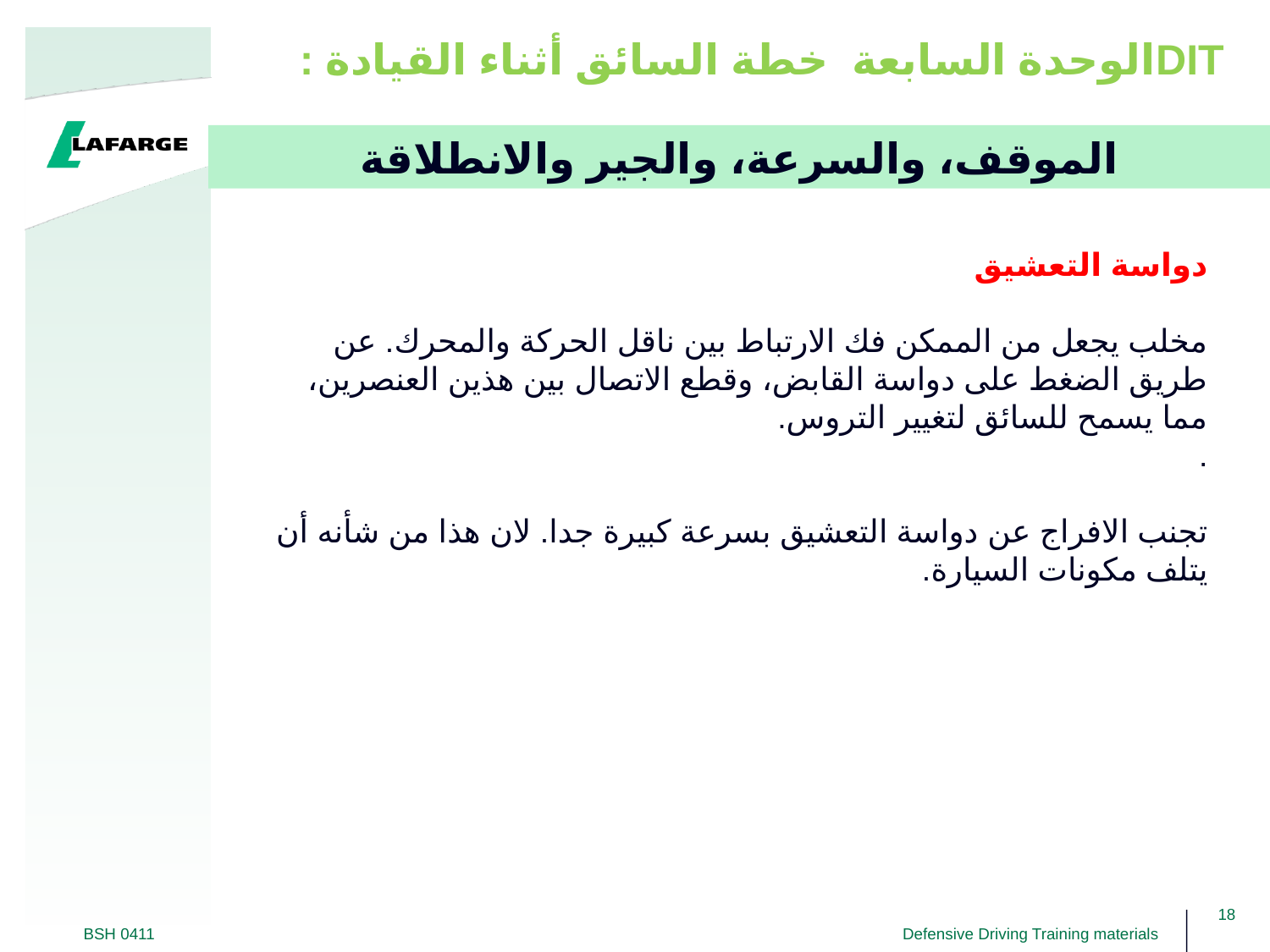

: الوحدة السابعة  خطة السائق أثناء القيادةDIT
الموقف، والسرعة، والجير والانطلاقة
دواسة التعشيق

مخلب يجعل من الممكن فك الارتباط بين ناقل الحركة والمحرك. عن طريق الضغط على دواسة القابض، وقطع الاتصال بين هذين العنصرين، مما يسمح للسائق لتغيير التروس.
.

تجنب الافراج عن دواسة التعشيق بسرعة كبيرة جدا. لان هذا من شأنه أن يتلف مكونات السيارة.
18